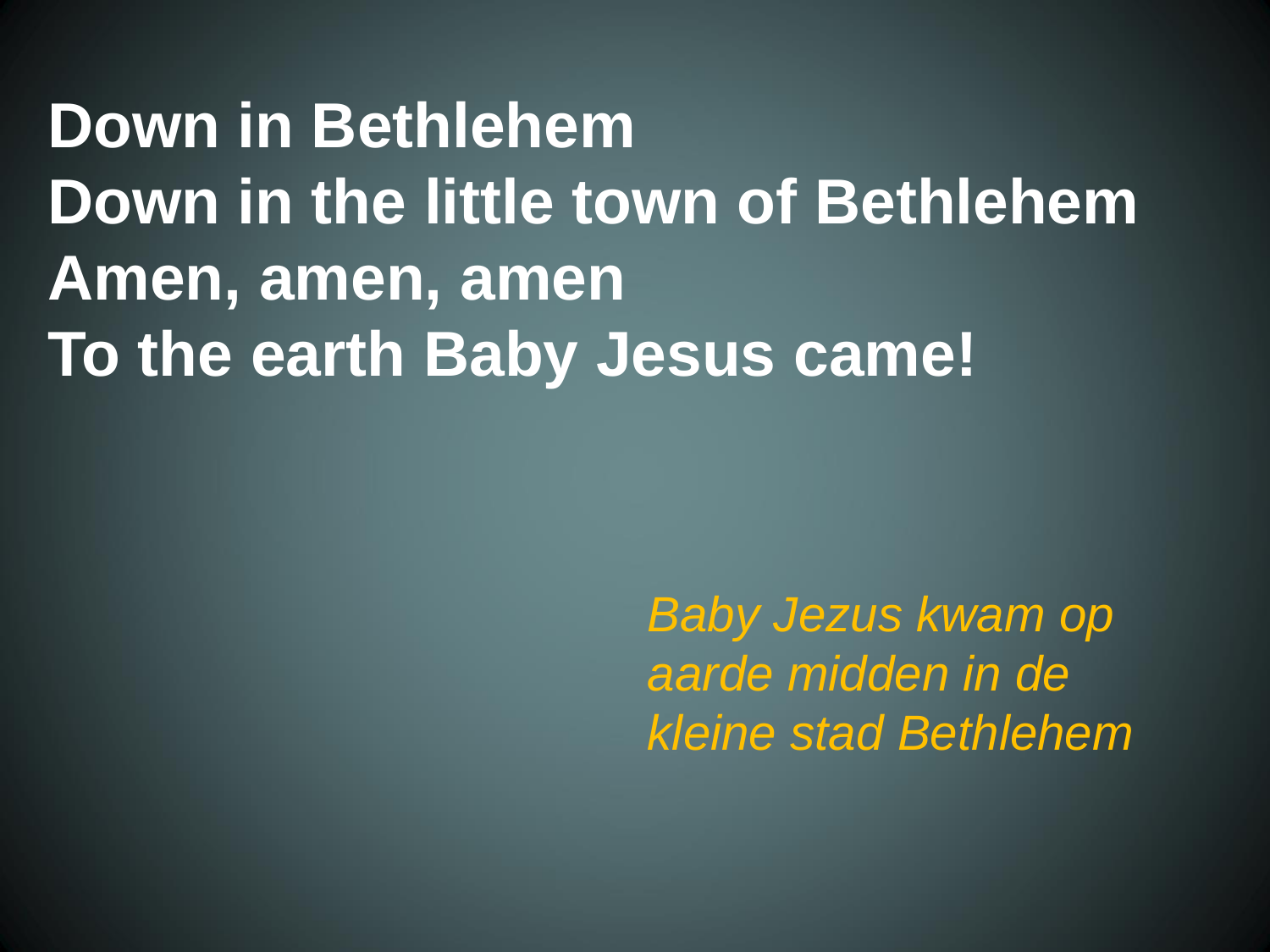

Down in Bethlehem
  Down in the little town of Bethlehem
  Amen, amen, amen
  To the earth Baby Jesus came!
Baby Jezus kwam op aarde midden in de kleine stad Bethlehem